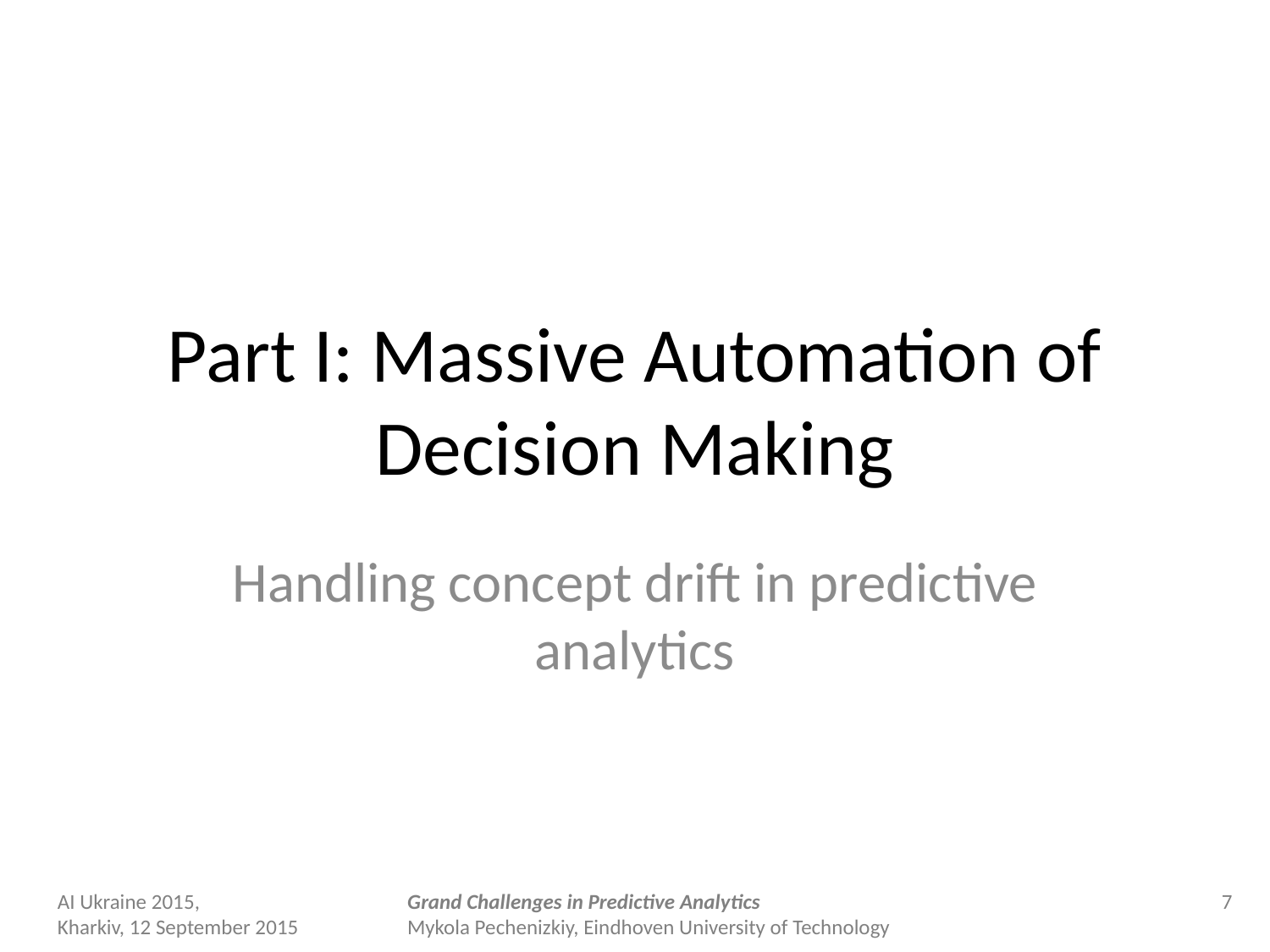

# Part I: Massive Automation of Decision Making
Handling concept drift in predictive analytics
AI Ukraine 2015,
Kharkiv, 12 September 2015
Grand Challenges in Predictive Analytics
Mykola Pechenizkiy, Eindhoven University of Technology
7